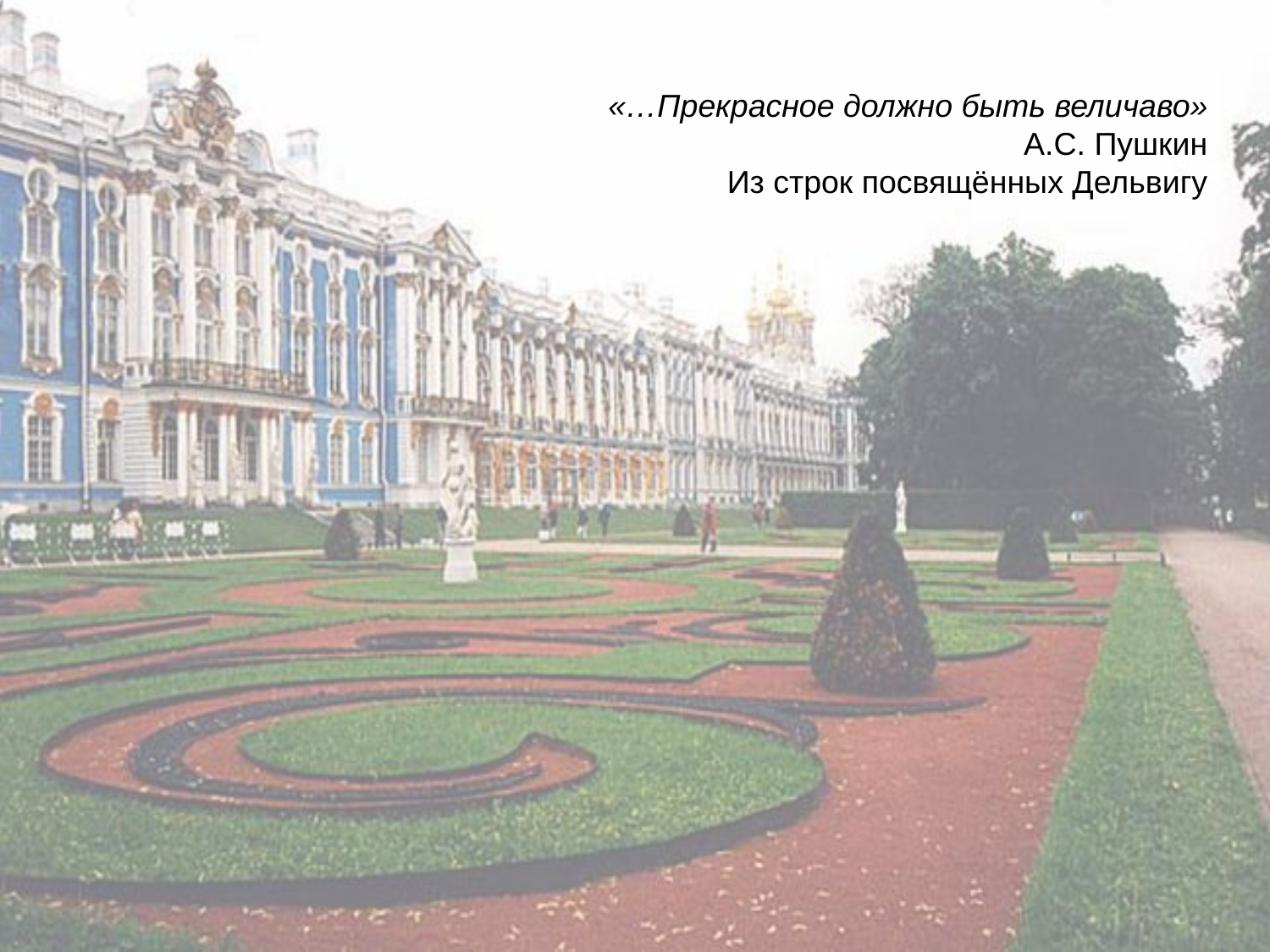

«…Прекрасное должно быть величаво»
А.С. Пушкин
Из строк посвящённых Дельвигу